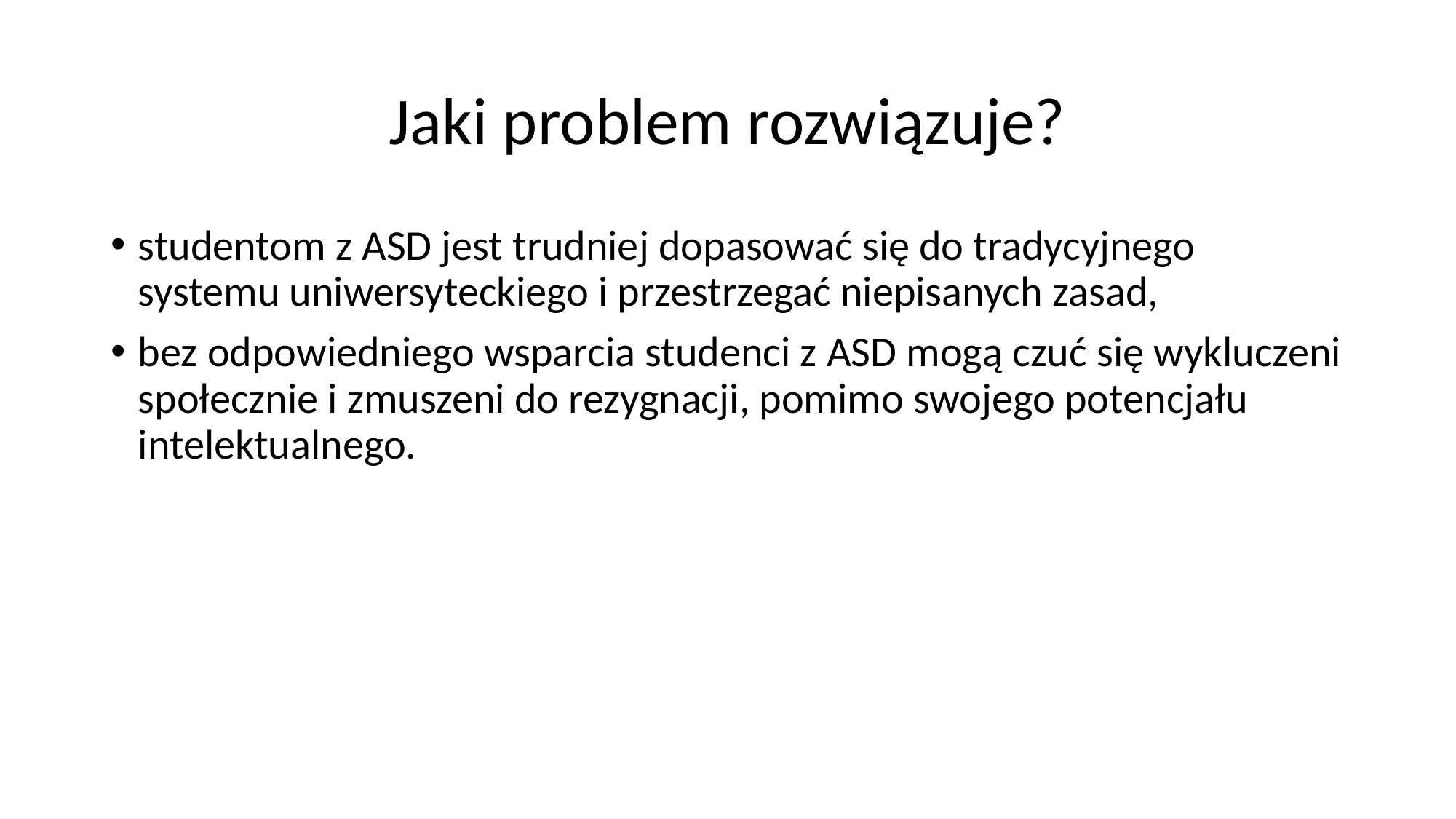

# Jaki problem rozwiązuje?
studentom z ASD jest trudniej dopasować się do tradycyjnego systemu uniwersyteckiego i przestrzegać niepisanych zasad,
bez odpowiedniego wsparcia studenci z ASD mogą czuć się wykluczeni społecznie i zmuszeni do rezygnacji, pomimo swojego potencjału intelektualnego.